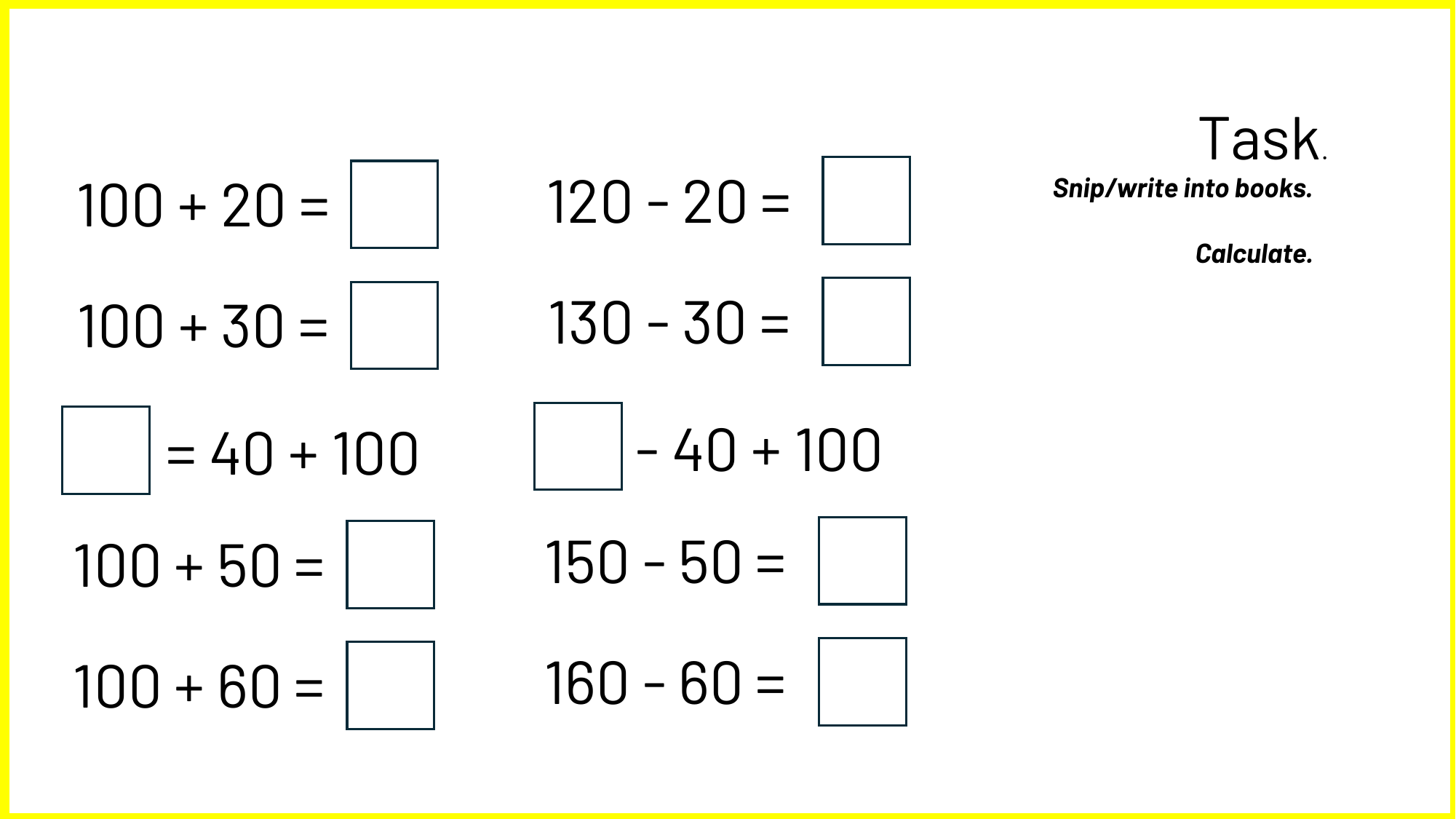

Task.
120 - 20 =

100 + 20 =

Snip/write into books.

Calculate.
130 - 30 =

100 + 30 =

- 40 + 100

= 40 + 100
150 - 50 =

100 + 50 =

160 - 60 =

100 + 60 =